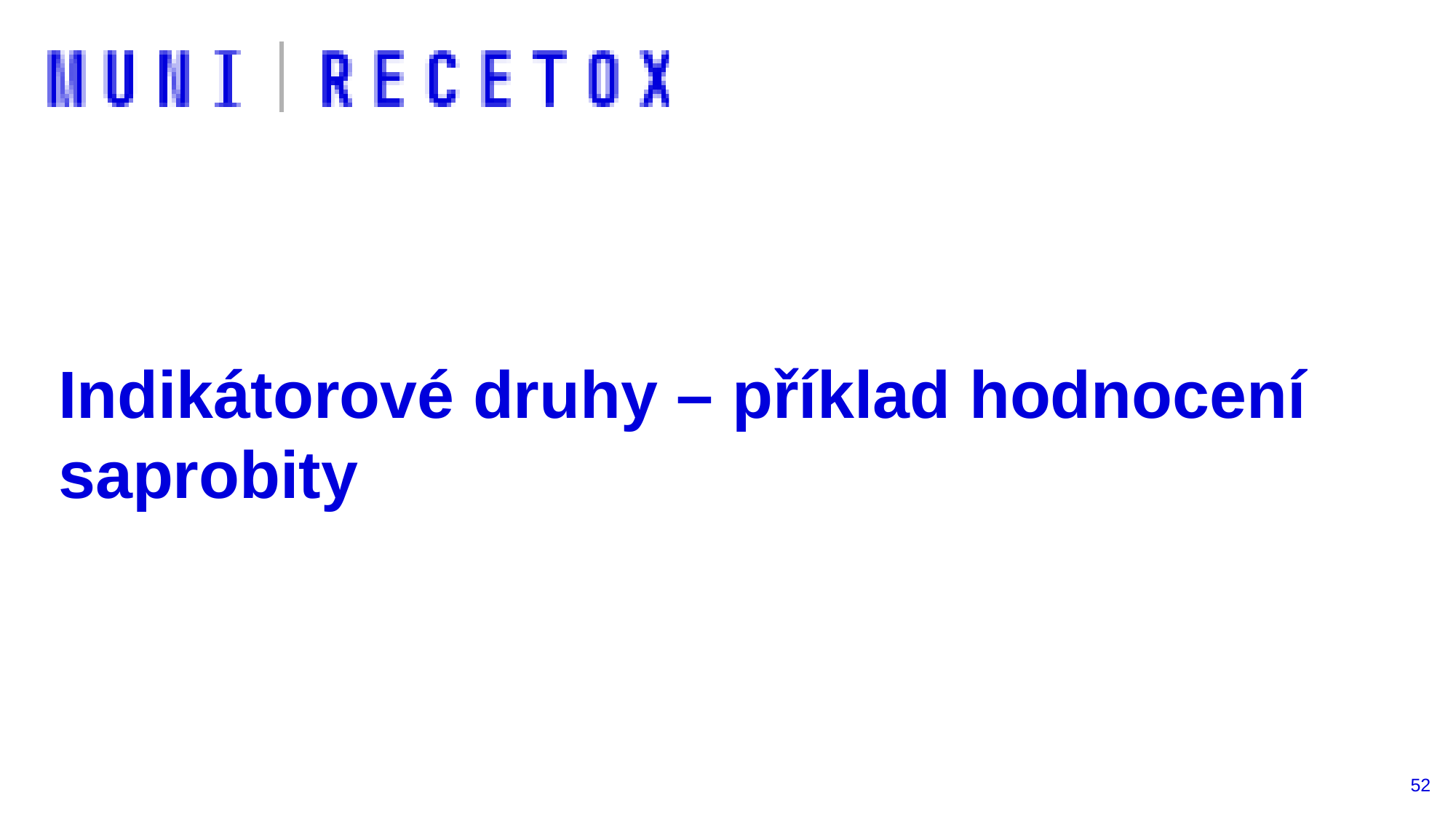

# Indikátorové druhy – příklad hodnocení saprobity
52